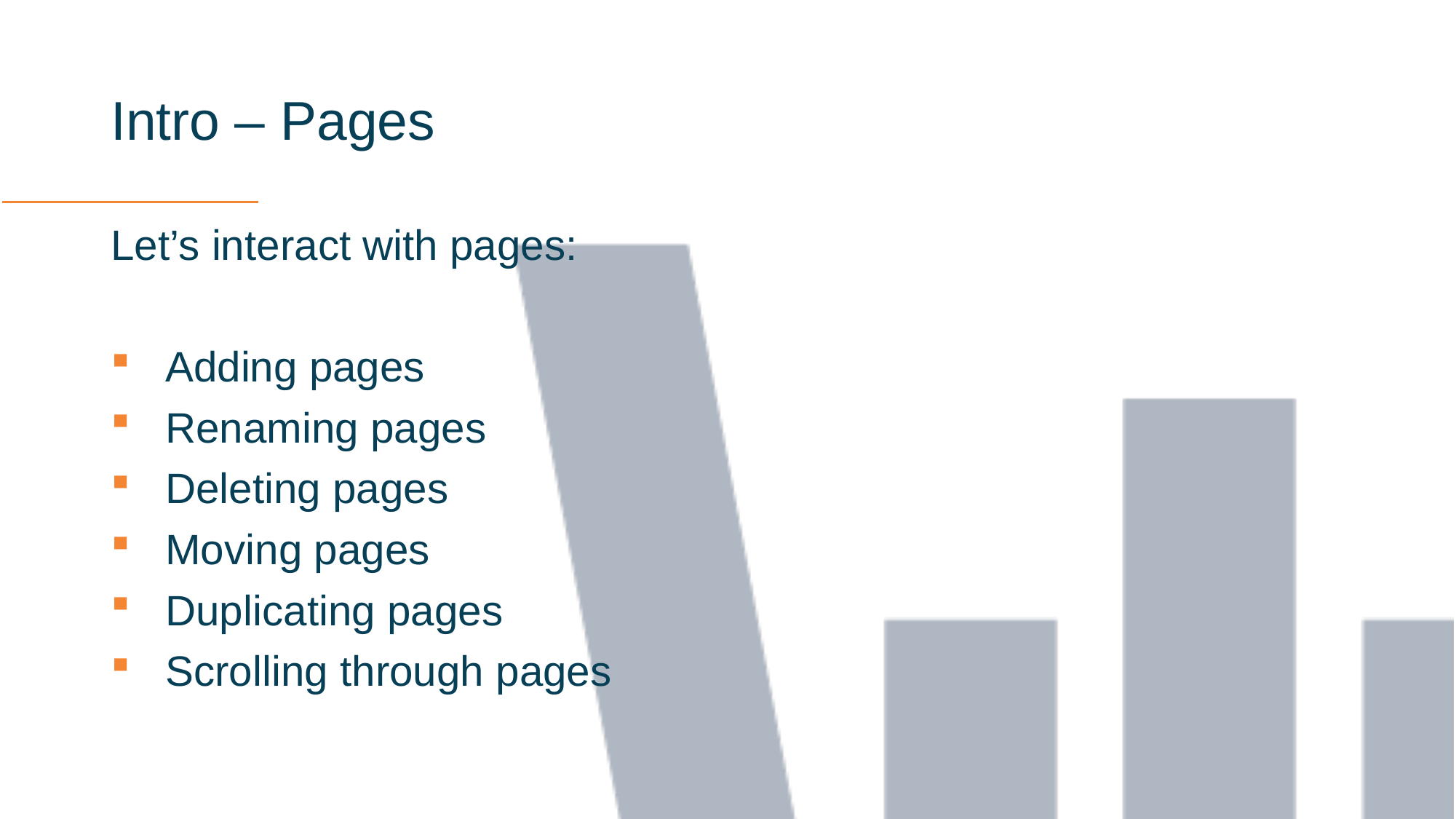

# Intro – Pages
Let’s interact with pages:

Adding pages
Renaming pages
Deleting pages
Moving pages
Duplicating pages
Scrolling through pages